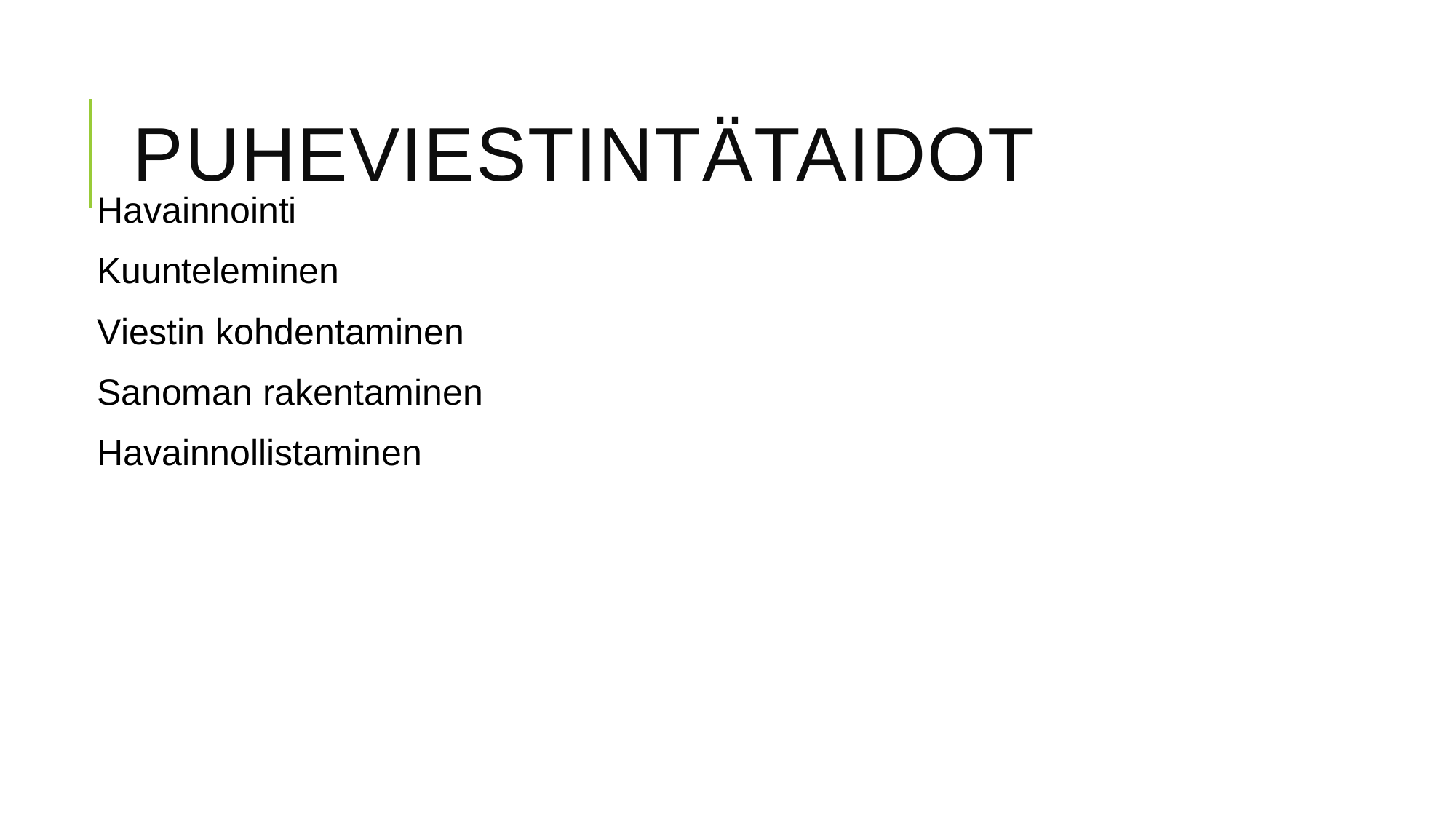

# Puheviestintätaidot
Havainnointi
Kuunteleminen
Viestin kohdentaminen
Sanoman rakentaminen
Havainnollistaminen